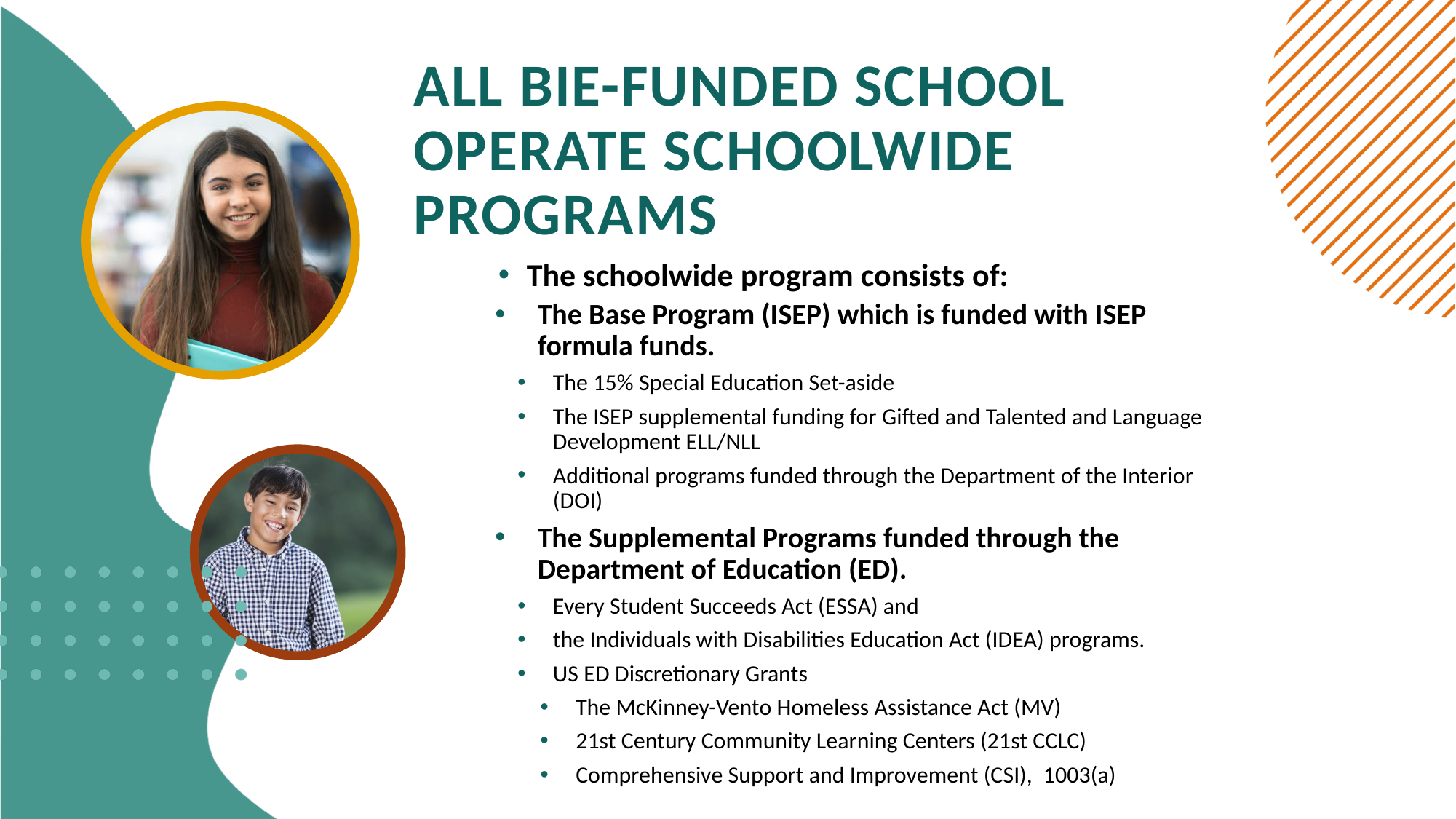

# ALL BIE-FUNDED SCHOOL OPERATE SCHOOLWIDE PROGRAMS
The schoolwide program consists of:
The Base Program (ISEP) which is funded with ISEP formula funds.
The 15% Special Education Set-aside
The ISEP supplemental funding for Gifted and Talented and Language Development ELL/NLL
Additional programs funded through the Department of the Interior (DOI)
The Supplemental Programs funded through the Department of Education (ED).
Every Student Succeeds Act (ESSA) and
the Individuals with Disabilities Education Act (IDEA) programs.
US ED Discretionary Grants
The McKinney-Vento Homeless Assistance Act (MV)
21st Century Community Learning Centers (21st CCLC)
Comprehensive Support and Improvement (CSI),  1003(a)